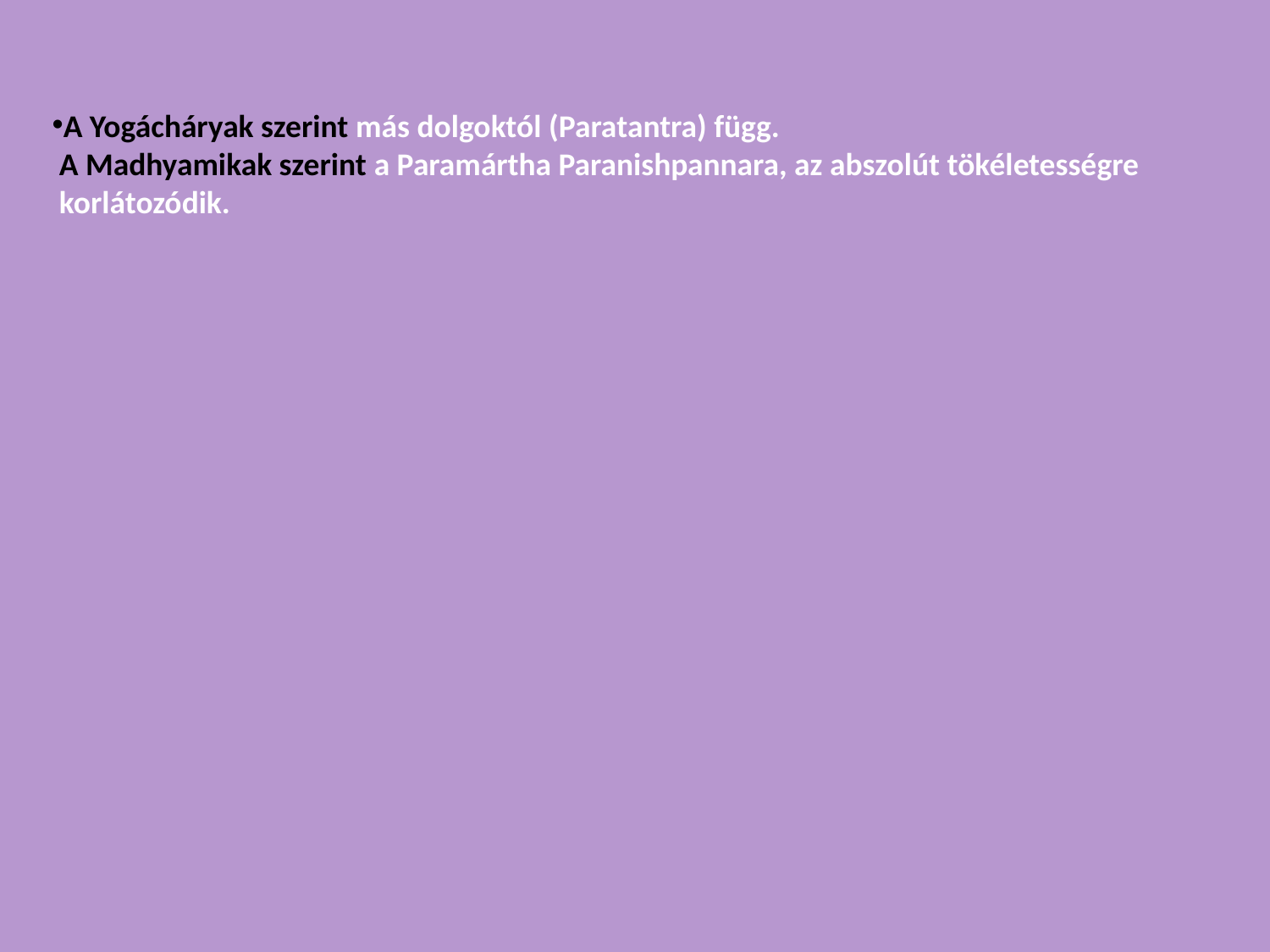

A Yogácháryak szerint más dolgoktól (Paratantra) függ.
 A Madhyamikak szerint a Paramártha Paranishpannara, az abszolút tökéletességre
 korlátozódik.